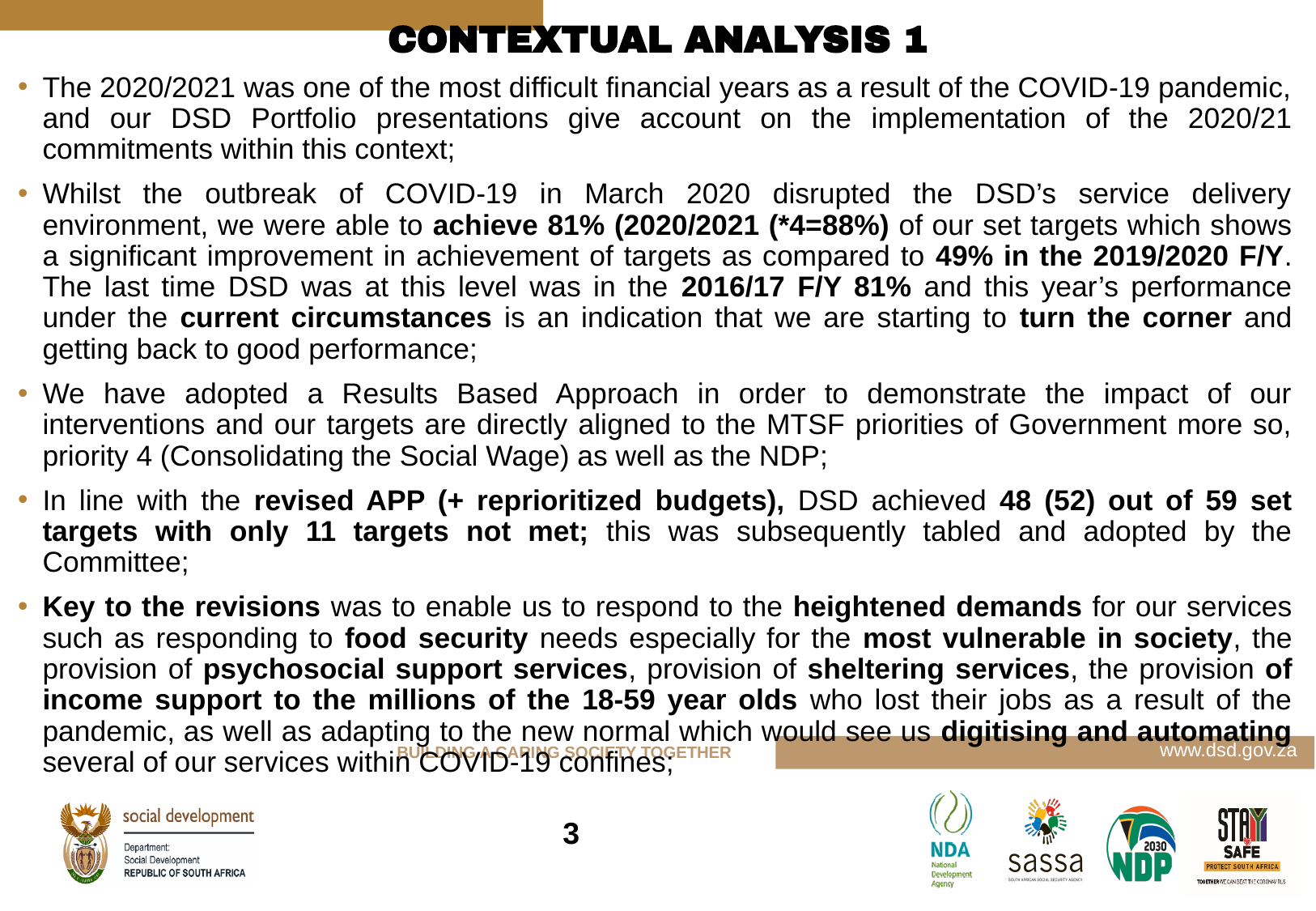

# CONTEXTUAL ANALYSIS 1
The 2020/2021 was one of the most difficult financial years as a result of the COVID-19 pandemic, and our DSD Portfolio presentations give account on the implementation of the 2020/21 commitments within this context;
Whilst the outbreak of COVID-19 in March 2020 disrupted the DSD’s service delivery environment, we were able to achieve 81% (2020/2021 (*4=88%) of our set targets which shows a significant improvement in achievement of targets as compared to 49% in the 2019/2020 F/Y. The last time DSD was at this level was in the 2016/17 F/Y 81% and this year’s performance under the current circumstances is an indication that we are starting to turn the corner and getting back to good performance;
We have adopted a Results Based Approach in order to demonstrate the impact of our interventions and our targets are directly aligned to the MTSF priorities of Government more so, priority 4 (Consolidating the Social Wage) as well as the NDP;
In line with the revised APP (+ reprioritized budgets), DSD achieved 48 (52) out of 59 set targets with only 11 targets not met; this was subsequently tabled and adopted by the Committee;
Key to the revisions was to enable us to respond to the heightened demands for our services such as responding to food security needs especially for the most vulnerable in society, the provision of psychosocial support services, provision of sheltering services, the provision of income support to the millions of the 18-59 year olds who lost their jobs as a result of the pandemic, as well as adapting to the new normal which would see us digitising and automating several of our services within COVID-19 confines;
3